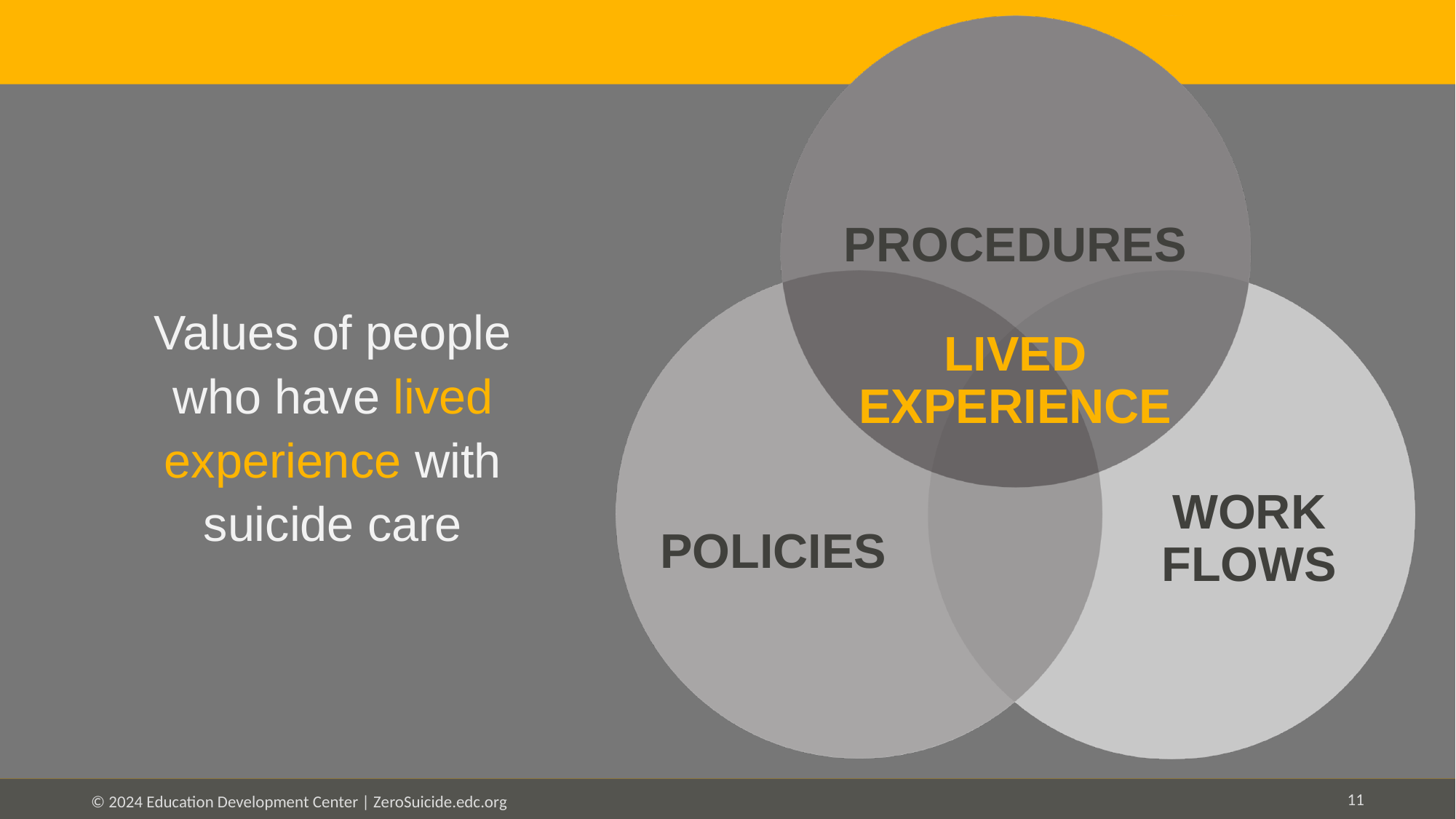

PROCEDURES
Values of people who have lived experience with suicide care
LIVED EXPERIENCE
WORK
FLOWS
POLICIES
11
© 2024 Education Development Center | ZeroSuicide.edc.org